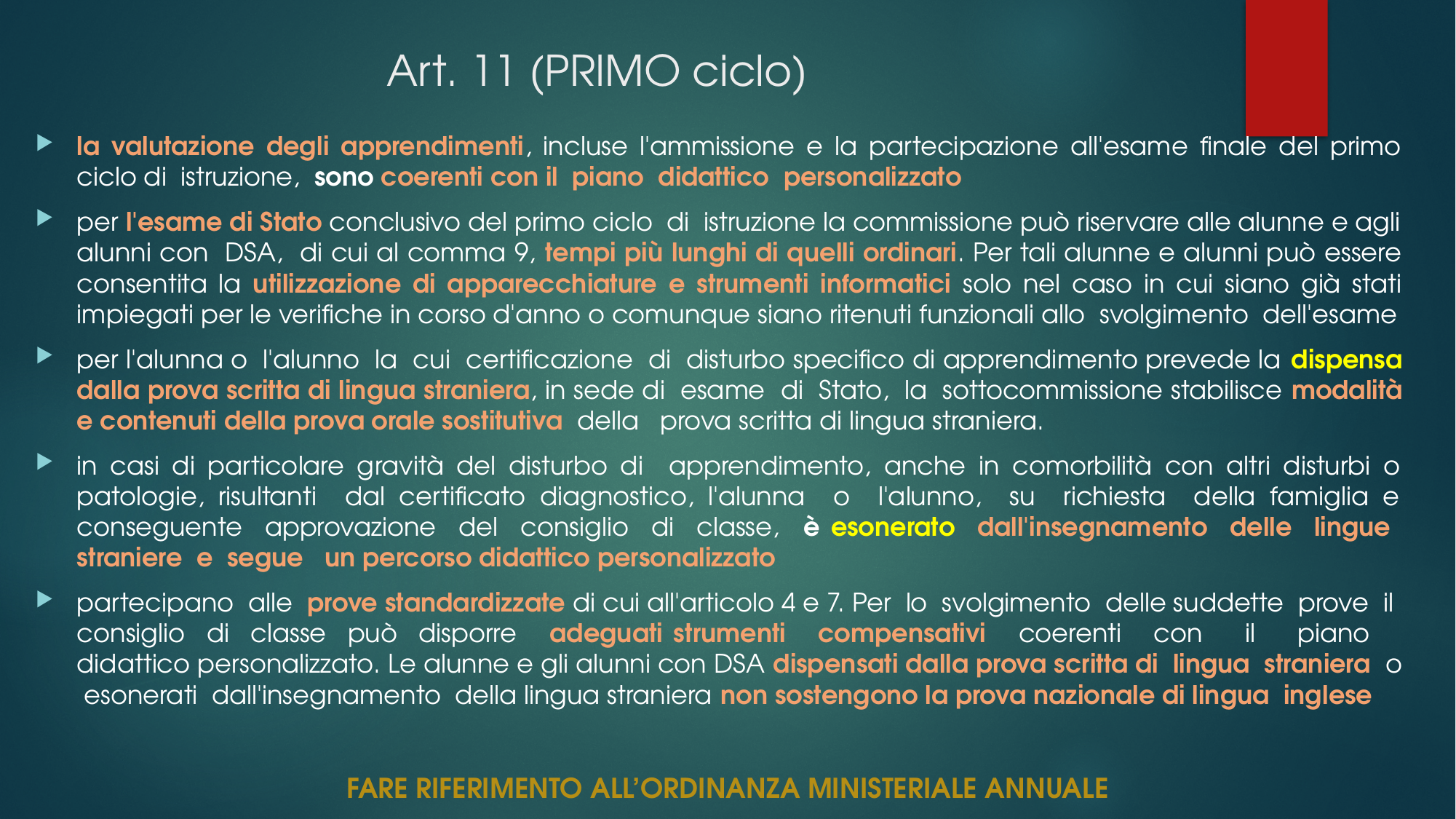

# Art. 11 (PRIMO ciclo)

la valutazione degli apprendimenti, incluse l'ammissione e la partecipazione all'esame finale del primo ciclo di  istruzione,  sono coerenti con il  piano  didattico  personalizzato
per l'esame di Stato conclusivo del primo ciclo  di  istruzione la commissione può riservare alle alunne e agli alunni con  DSA,  di cui al comma 9, tempi più lunghi di quelli ordinari. Per tali alunne e alunni può essere consentita la utilizzazione di apparecchiature e strumenti informatici solo nel caso in cui siano già stati impiegati per le verifiche in corso d'anno o comunque siano ritenuti funzionali allo  svolgimento  dell'esame
per l'alunna o  l'alunno  la  cui  certificazione  di  disturbo specifico di apprendimento prevede la dispensa dalla prova scritta di lingua straniera, in sede di  esame  di  Stato,  la  sottocommissione stabilisce modalità e contenuti della prova orale sostitutiva  della   prova scritta di lingua straniera.
in casi di particolare gravità del disturbo di  apprendimento, anche in comorbilità con altri disturbi o patologie, risultanti  dal certificato diagnostico, l'alunna  o  l'alunno,  su  richiesta  della famiglia e conseguente  approvazione  del  consiglio  di  classe,  è esonerato  dall'insegnamento  delle  lingue  straniere  e  segue   un percorso didattico personalizzato
partecipano  alle  prove standardizzate di cui all'articolo 4 e 7. Per  lo  svolgimento  delle suddette  prove  il  consiglio  di  classe  può  disporre   adeguati strumenti   compensativi   coerenti   con    il    piano    didattico personalizzato. Le alunne e gli alunni con DSA dispensati dalla prova scritta di  lingua  straniera  o  esonerati  dall'insegnamento  della lingua straniera non sostengono la prova nazionale di lingua  inglese
FARE RIFERIMENTO ALL’ORDINANZA MINISTERIALE ANNUALE